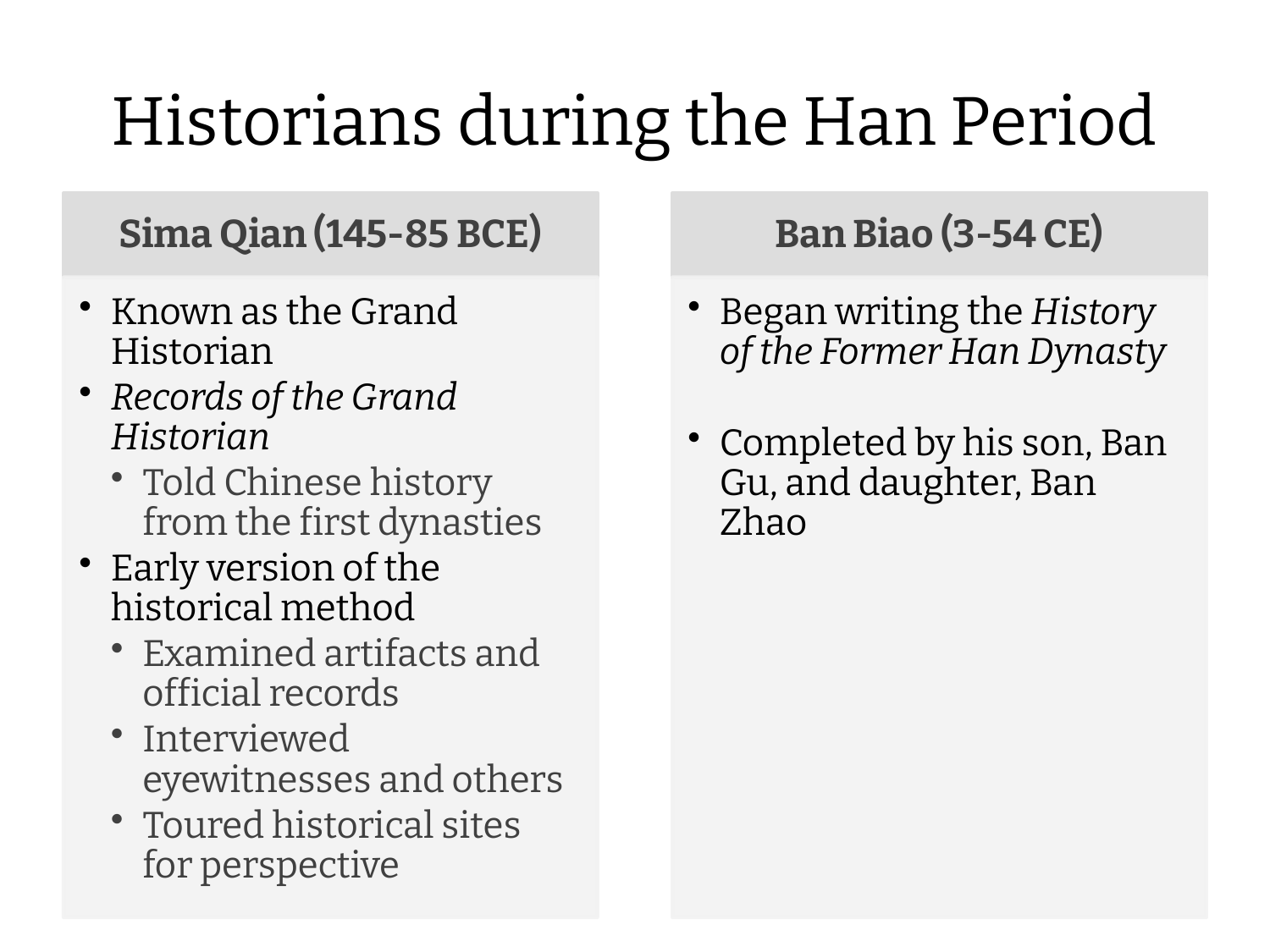

# Historians during the Han Period
Sima Qian (145-85 BCE)
Known as the Grand Historian
Records of the Grand Historian
Told Chinese history from the first dynasties
Early version of the historical method
Examined artifacts and official records
Interviewed eyewitnesses and others
Toured historical sites for perspective
Ban Biao (3-54 CE)
Began writing the History of the Former Han Dynasty

Completed by his son, Ban Gu, and daughter, Ban Zhao